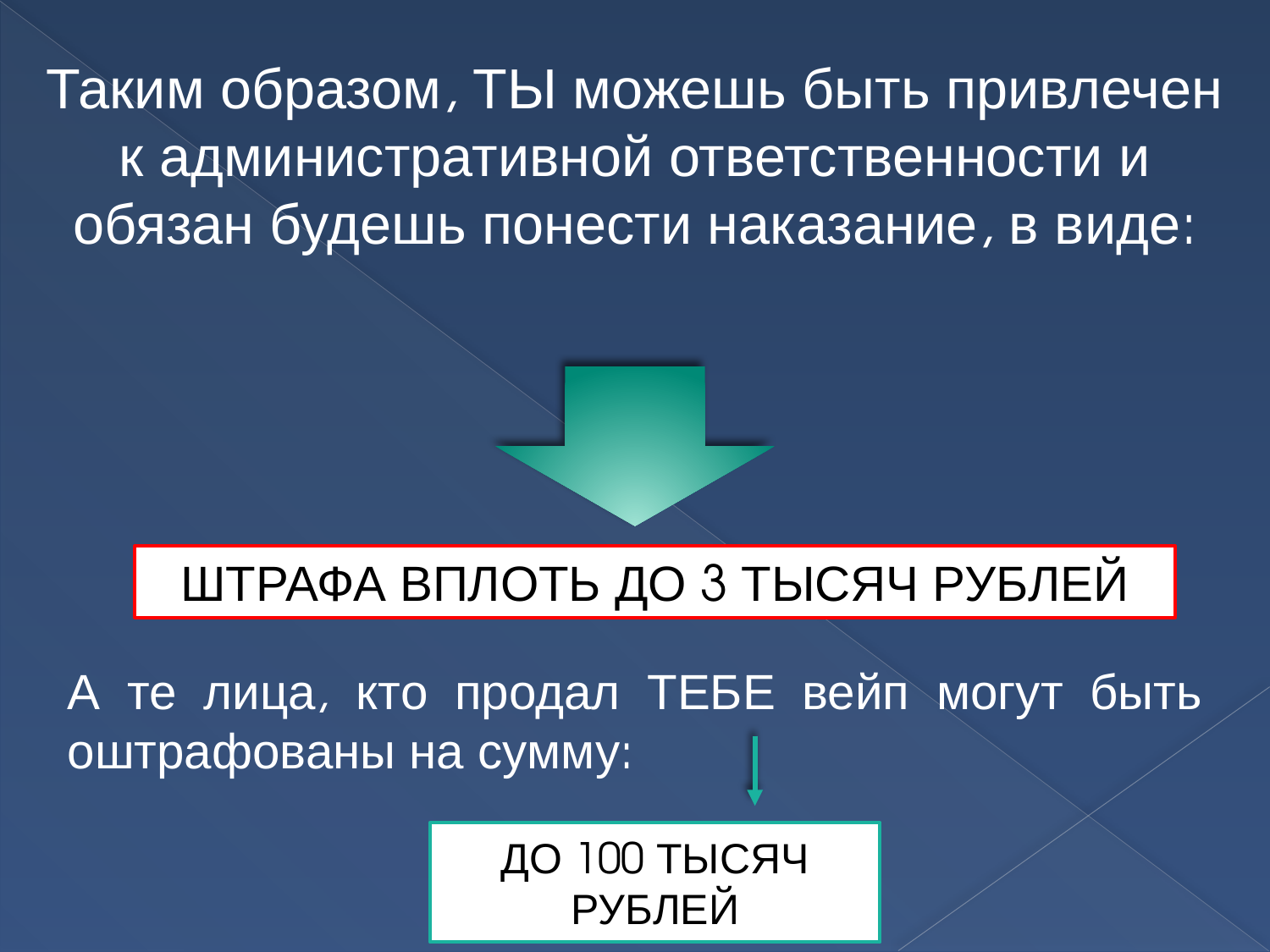

Таким образом, ТЫ можешь быть привлечен к административной ответственности и обязан будешь понести наказание, в виде:

ШТРАФА ВПЛОТЬ ДО 3 ТЫСЯЧ РУБЛЕЙ
А те лица, кто продал ТЕБЕ вейп могут быть оштрафованы на сумму:
ДО 100 ТЫСЯЧ РУБЛЕЙ